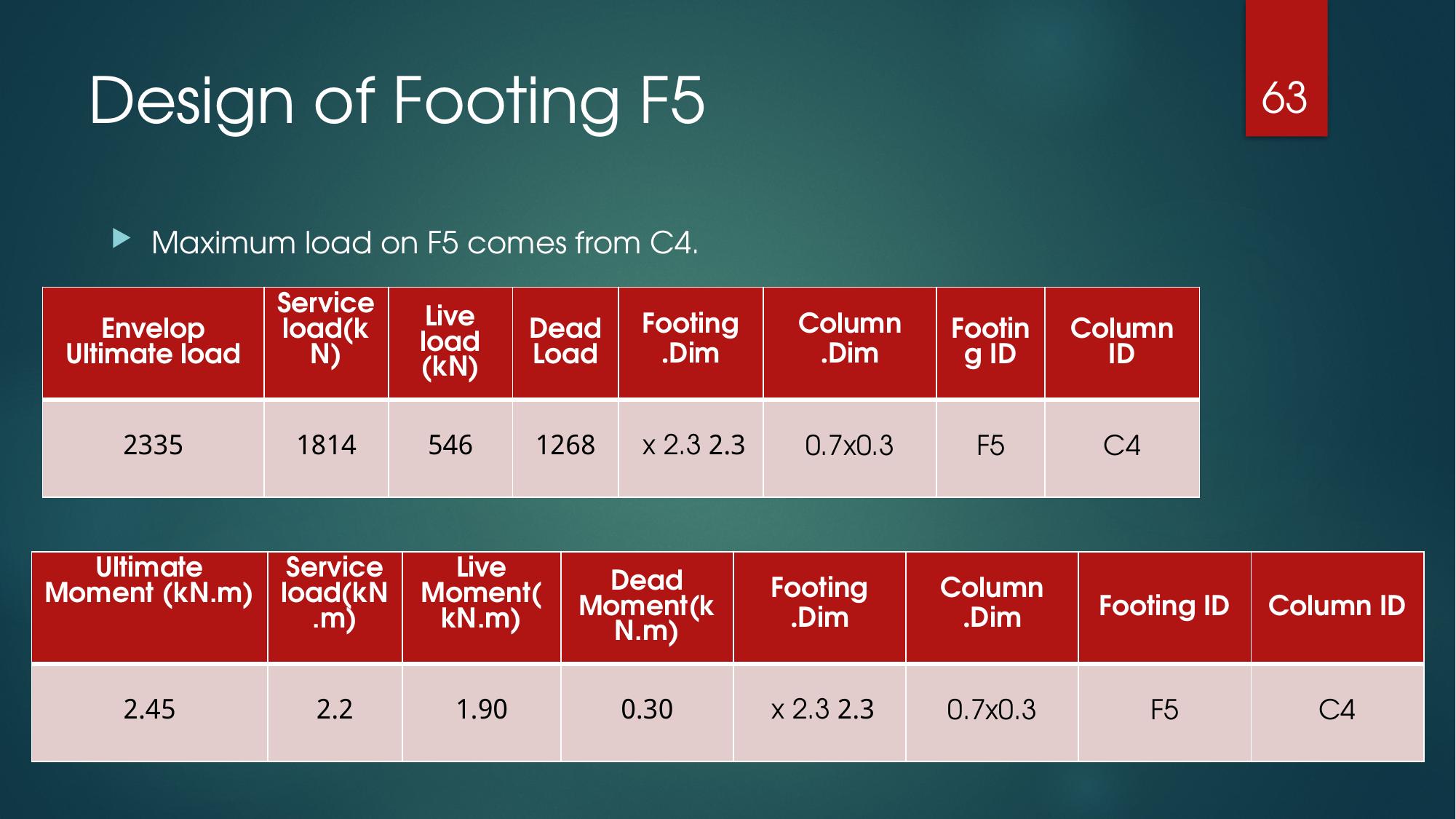

63
# Design of Footing F5
Maximum load on F5 comes from C4.

| Envelop Ultimate load | Service load(kN) | Live load (kN) | Dead Load | Footing Dim. | Column Dim. | Footing ID | Column ID |
| --- | --- | --- | --- | --- | --- | --- | --- |
| 2335 | 1814 | 546 | 1268 | 2.3 x 2.3 | 0.7x0.3 | F5 | C4 |
| Ultimate Moment (kN.m) | Service load(kN.m) | Live Moment(kN.m) | Dead Moment(kN.m) | Footing Dim. | Column Dim. | Footing ID | Column ID |
| --- | --- | --- | --- | --- | --- | --- | --- |
| 2.45 | 2.2 | 1.90 | 0.30 | 2.3 x 2.3 | 0.7x0.3 | F5 | C4 |